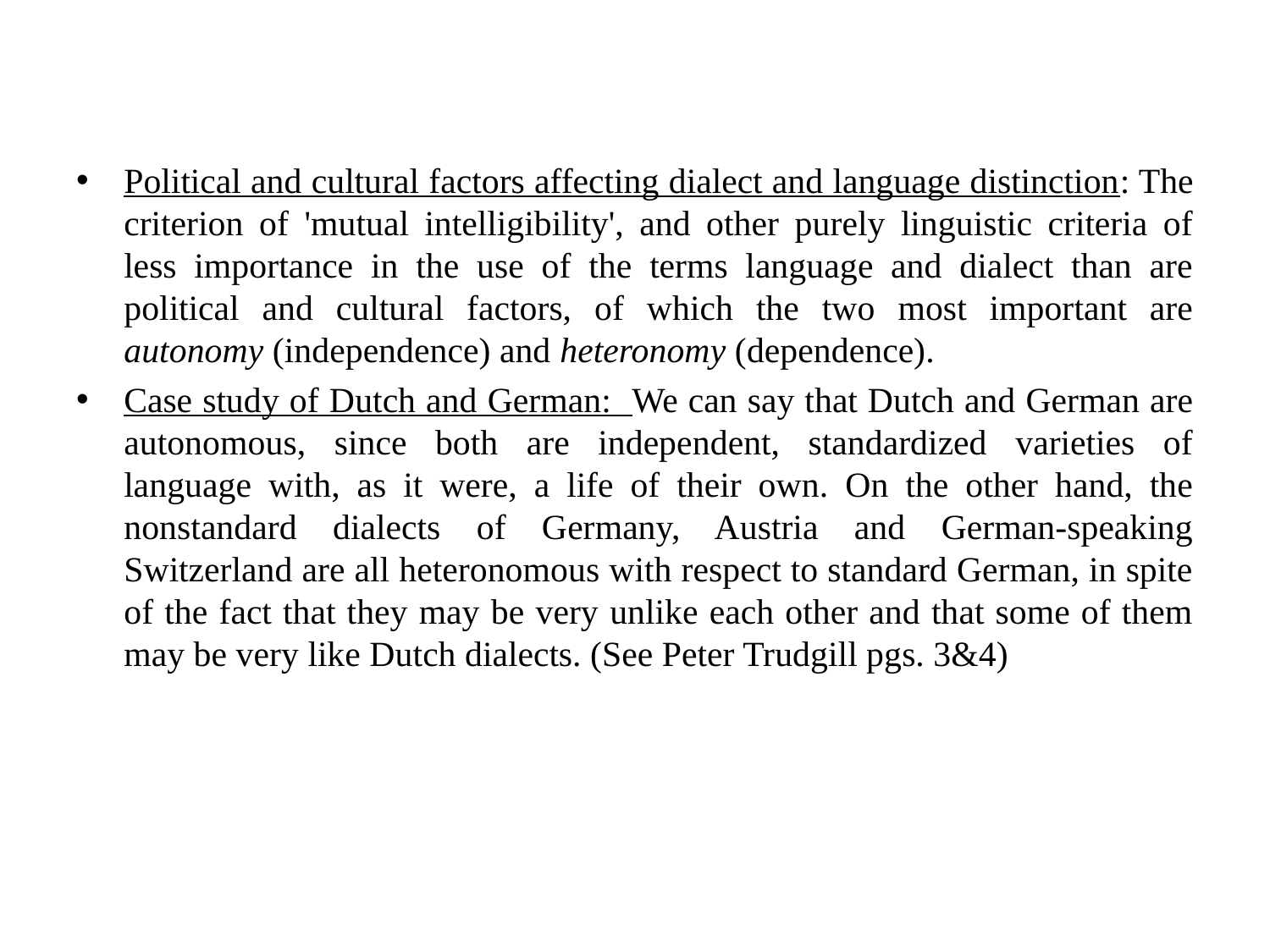

#

Political and cultural factors affecting dialect and language distinction: The criterion of 'mutual intelligibility', and other purely linguistic criteria of less importance in the use of the terms language and dialect than are political and cultural factors, of which the two most important are autonomy (independence) and heteronomy (dependence).
Case study of Dutch and German:  We can say that Dutch and German are autonomous, since both are independent, standardized varieties of language with, as it were, a life of their own. On the other hand, the nonstandard dialects of Germany, Austria and German-speaking Switzerland are all heteronomous with respect to standard German, in spite of the fact that they may be very unlike each other and that some of them may be very like Dutch dialects. (See Peter Trudgill pgs. 3&4)